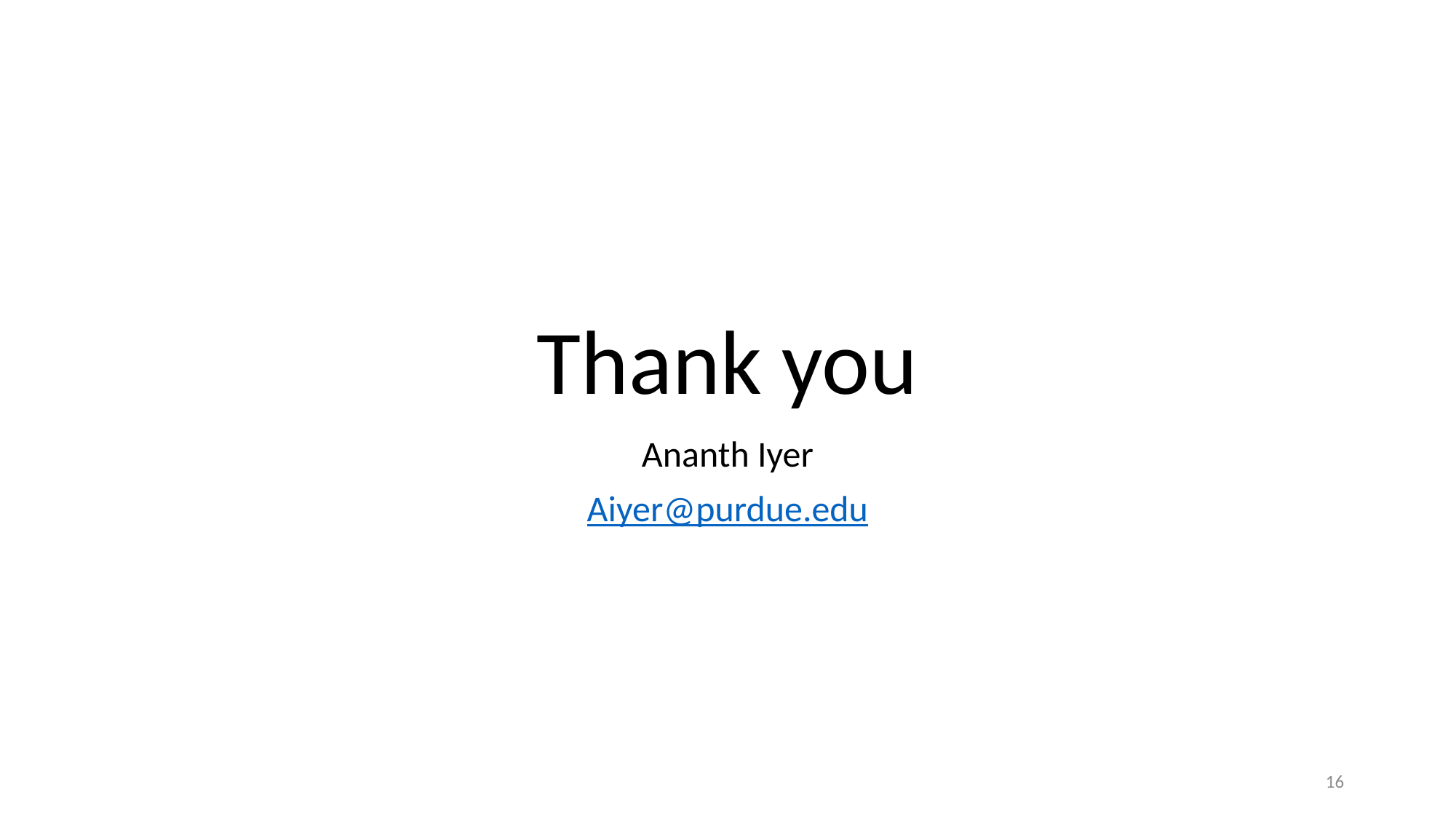

# Thank you
Ananth Iyer
Aiyer@purdue.edu

16